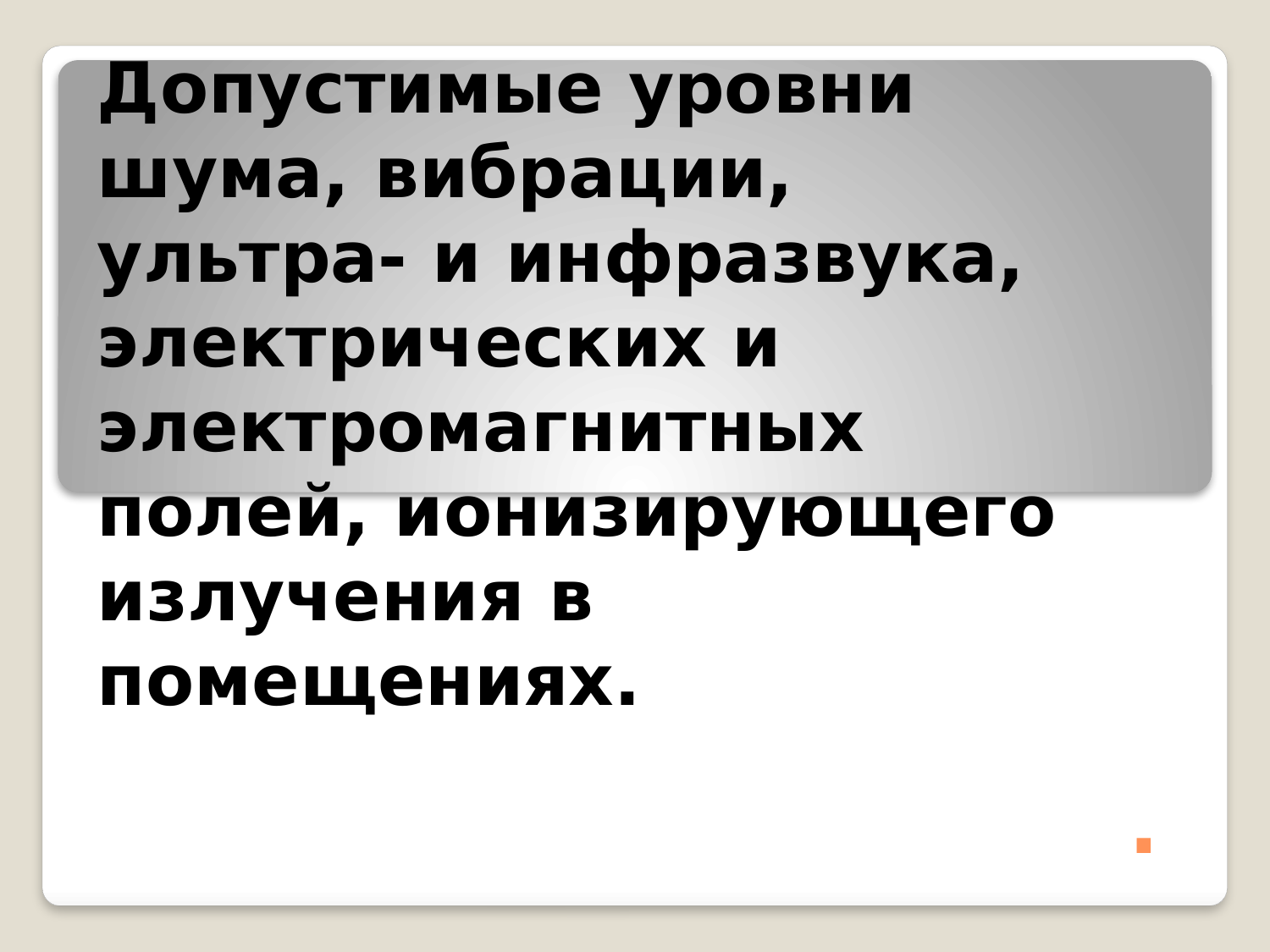

Допустимые уровни шума, вибрации, ультра- и инфразвука, электрических и электромагнитных полей, ионизирующего излучения в помещениях.
# .